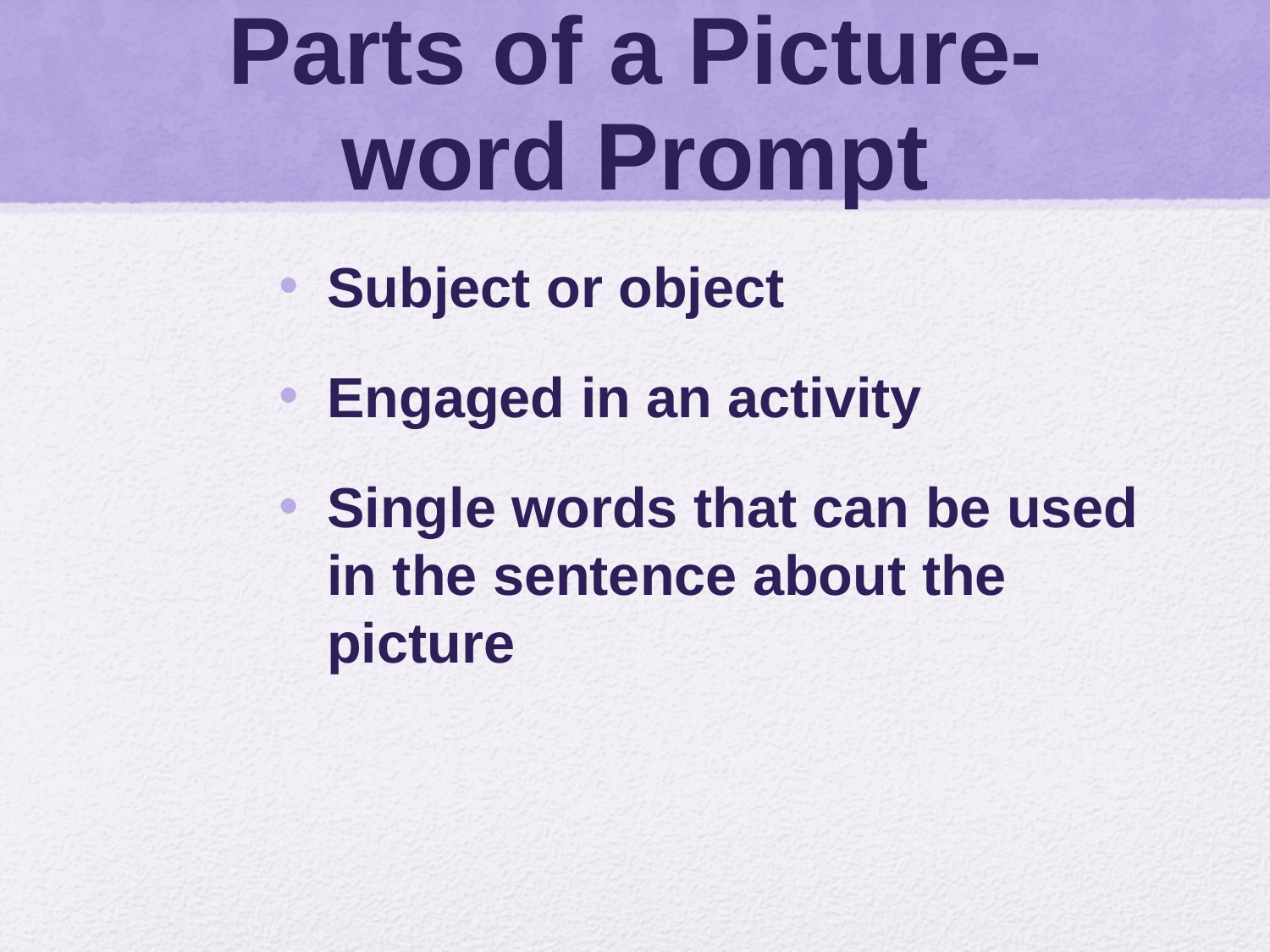

# Parts of a Picture-word Prompt
Subject or object
Engaged in an activity
Single words that can be used in the sentence about the picture